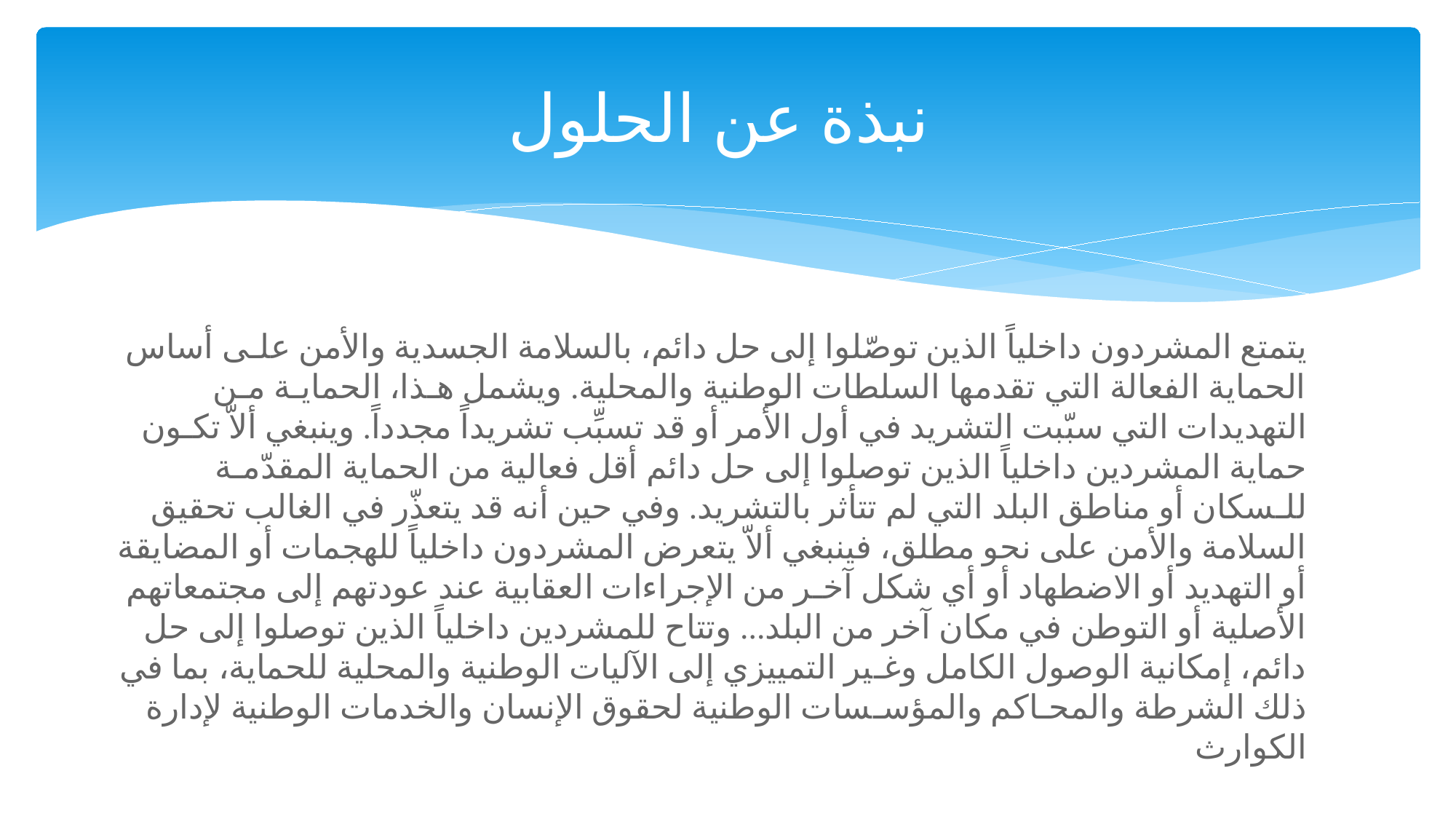

# نبذة عن الحلول
يتمتع المشردون داخلياً الذين توصّلوا إلى حل دائم، بالسلامة الجسدية والأمن علـى أساس الحماية الفعالة التي تقدمها السلطات الوطنية والمحلية. ويشمل هـذا، الحمايـة مـن التهديدات التي سبّبت التشريد في أول الأمر أو قد تسبِّب تشريداً مجدداً. وينبغي ألاّ تكـون حماية المشردين داخلياً الذين توصلوا إلى حل دائم أقل فعالية من الحماية المقدّمـة للـسكان أو مناطق البلد التي لم تتأثر بالتشريد. وفي حين أنه قد يتعذّر في الغالب تحقيق السلامة والأمن على نحو مطلق، فينبغي ألاّ يتعرض المشردون داخلياً للهجمات أو المضايقة أو التهديد أو الاضطهاد أو أي شكل آخـر من الإجراءات العقابية عند عودتهم إلى مجتمعاتهم الأصلية أو التوطن في مكان آخر من البلد... وتتاح للمشردين داخلياً الذين توصلوا إلى حل دائم، إمكانية الوصول الكامل وغـير التمييزي إلى الآليات الوطنية والمحلية للحماية، بما في ذلك الشرطة والمحـاكم والمؤسـسات الوطنية لحقوق الإنسان والخدمات الوطنية لإدارة الكوارث